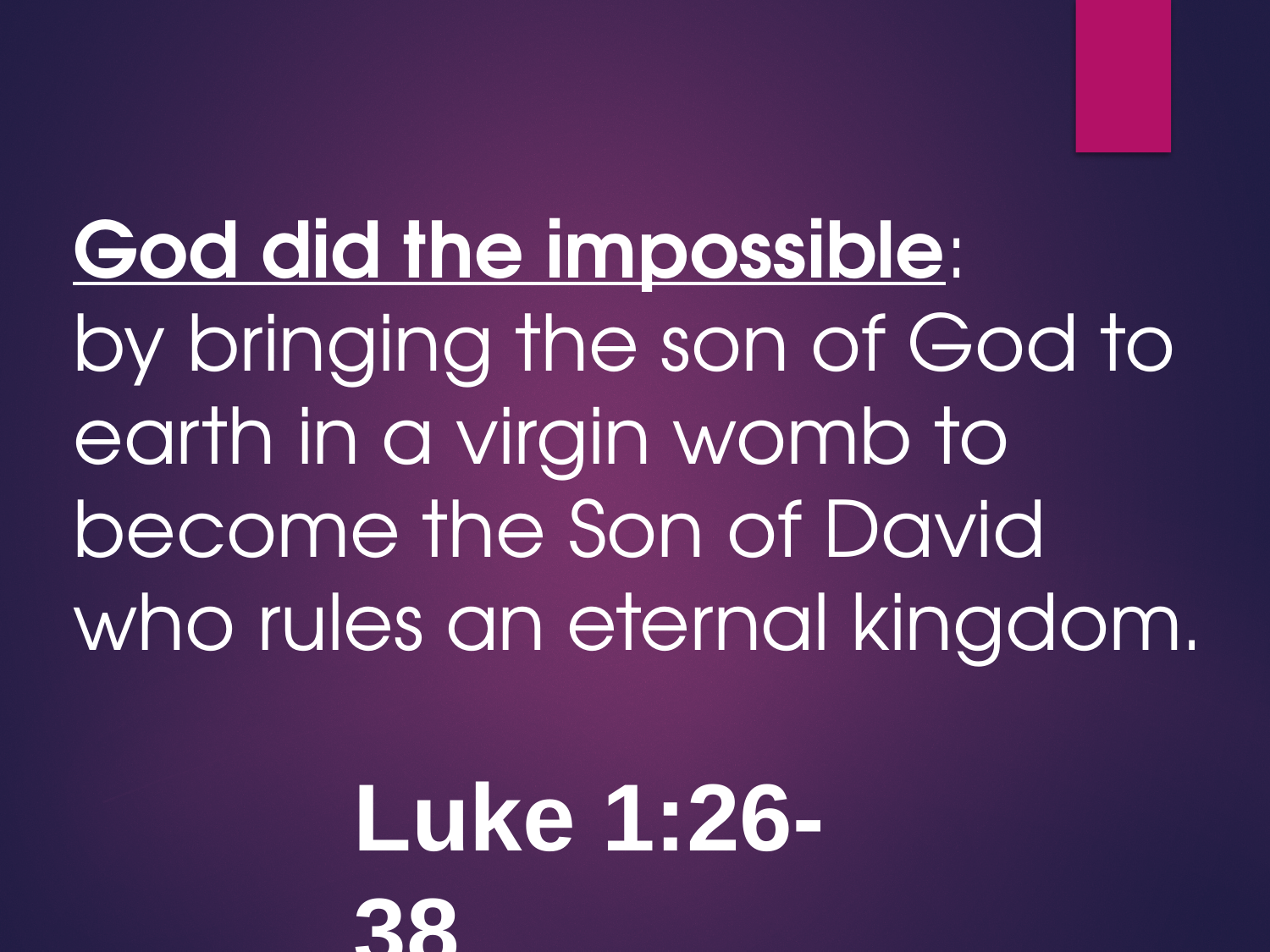

God did the impossible:
by bringing the son of God to earth in a virgin womb to become the Son of David who rules an eternal kingdom.
Luke 1:26-38